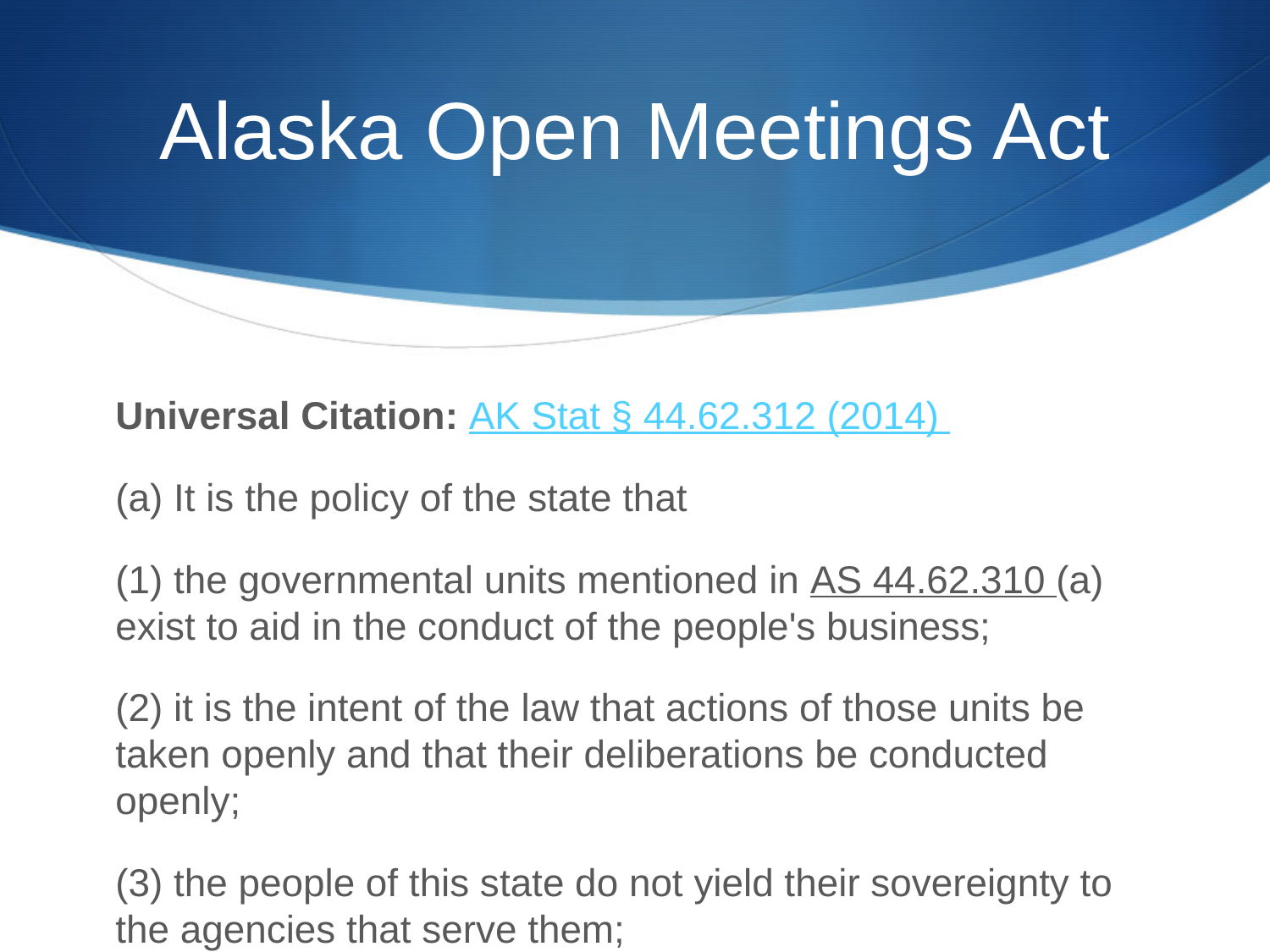

# Alaska Open Meetings Act
Universal Citation: AK Stat § 44.62.312 (2014)
(a) It is the policy of the state that
(1) the governmental units mentioned in AS 44.62.310 (a) exist to aid in the conduct of the people's business;
(2) it is the intent of the law that actions of those units be taken openly and that their deliberations be conducted openly;
(3) the people of this state do not yield their sovereignty to the agencies that serve them;